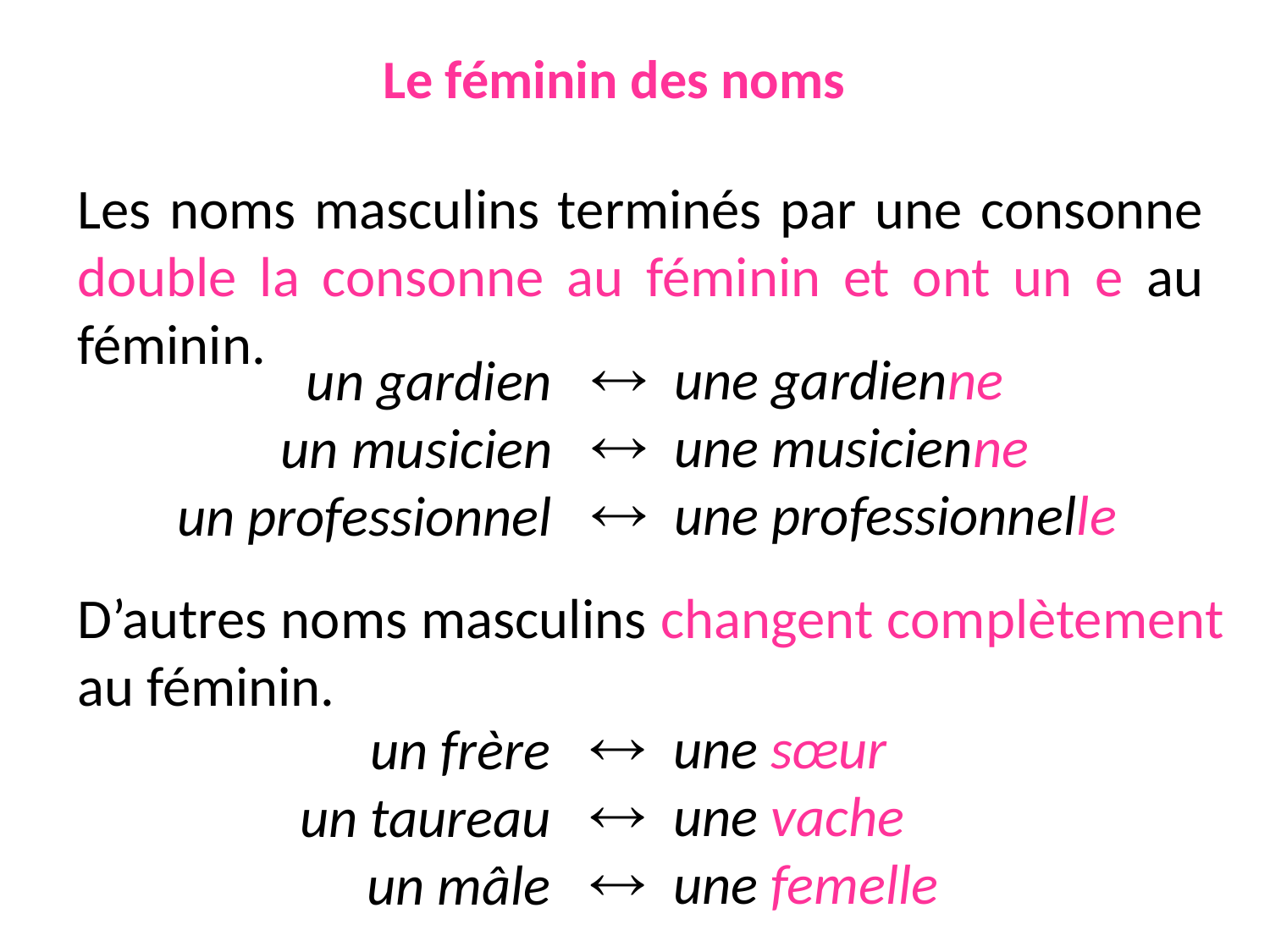

# Le féminin des noms
Les noms masculins terminés par une consonne double la consonne au féminin et ont un e au féminin.
une gardienne
une musicienne
une professionnelle
un gardien
un musicien
un professionnel
 ↔
↔
↔
D’autres noms masculins changent complètement au féminin.
une sœur
une vache
une femelle
un frère
un taureau
un mâle
 ↔
↔
↔